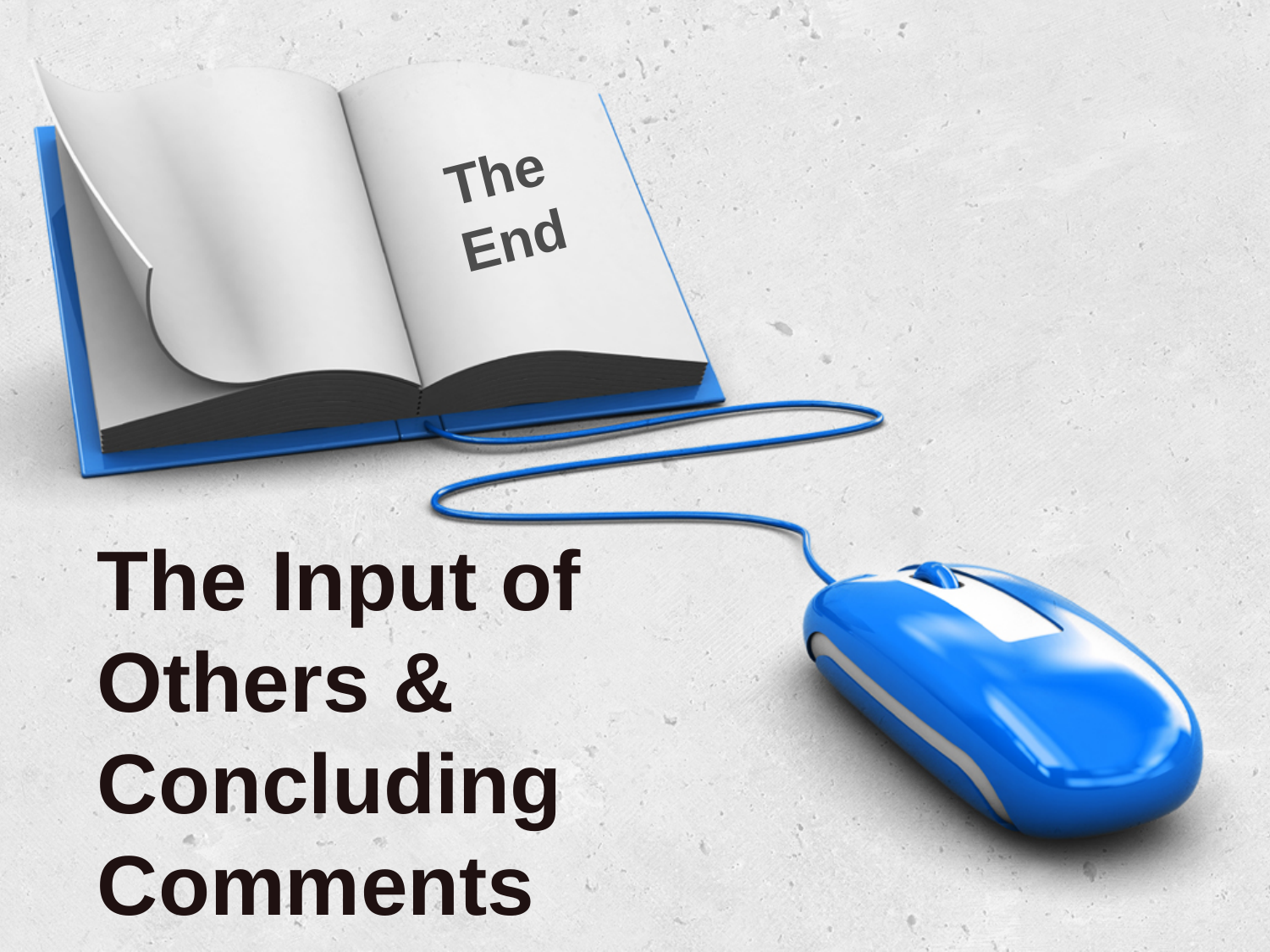

The
End
# The Input of Others & Concluding Comments